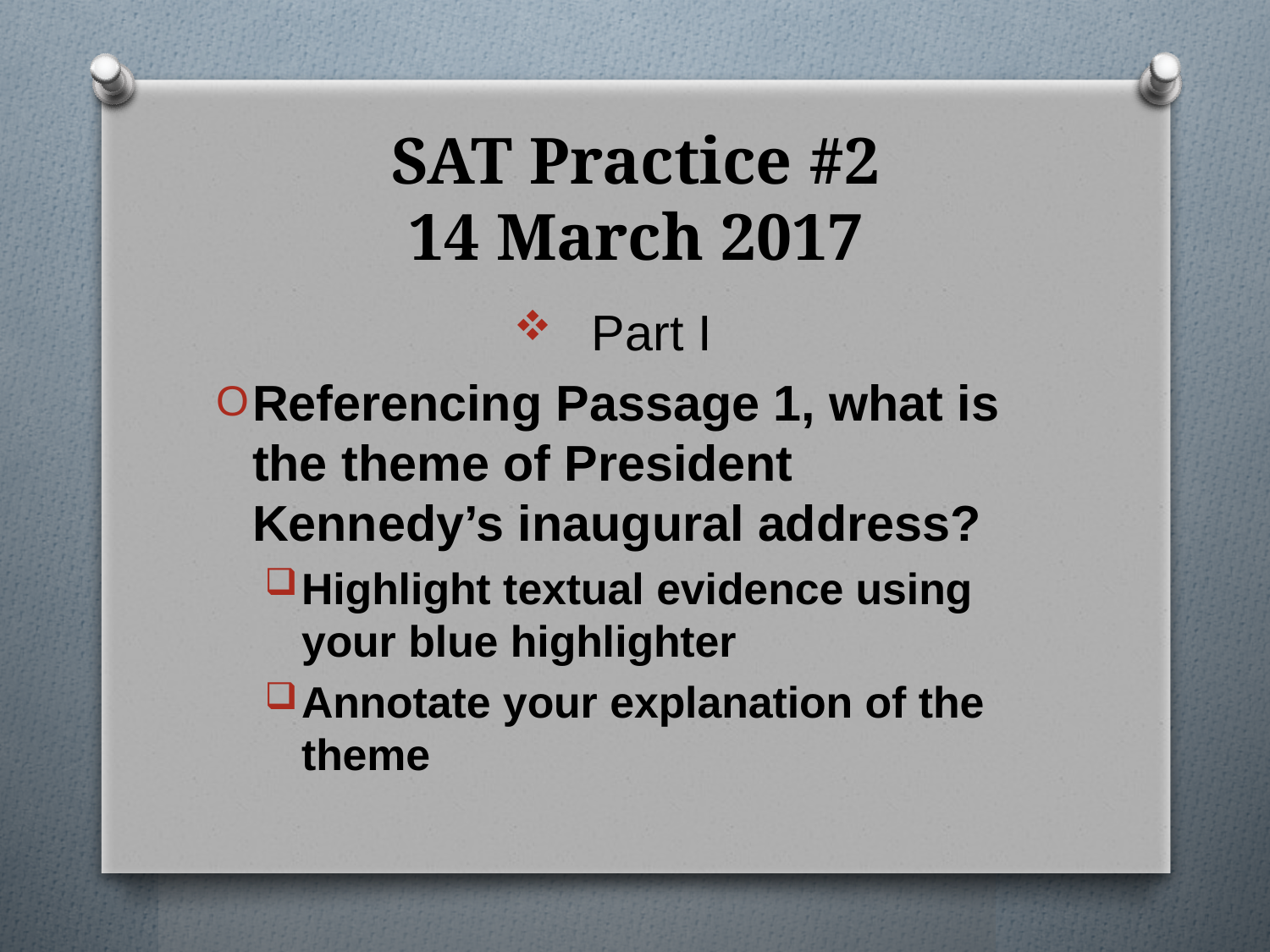

# SAT Practice #2 14 March 2017
Part I
Referencing Passage 1, what is the theme of President Kennedy’s inaugural address?
Highlight textual evidence using your blue highlighter
Annotate your explanation of the theme